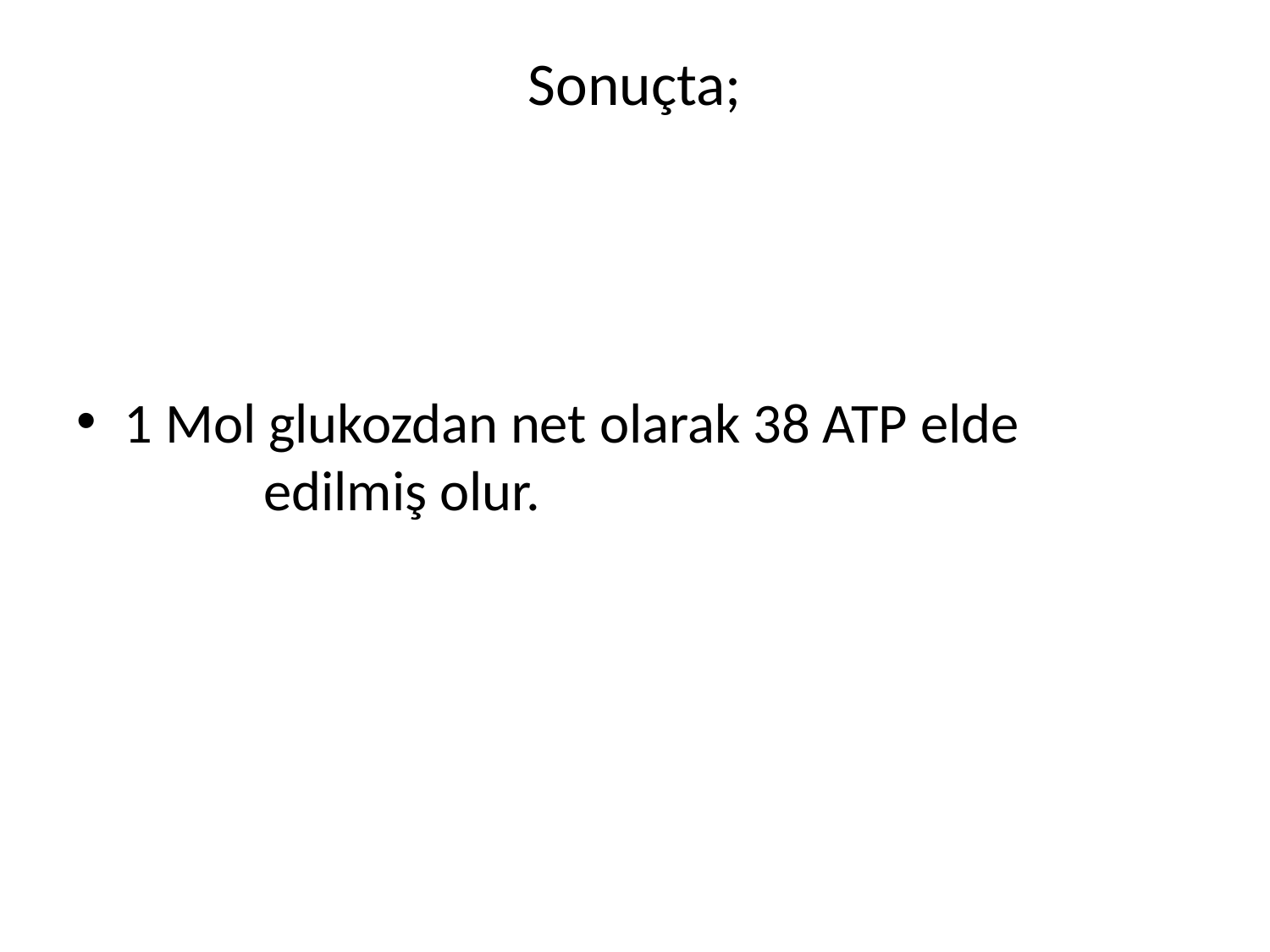

# Sonuçta;

1 Mol glukozdan net olarak 38 ATP elde                         edilmiş olur.